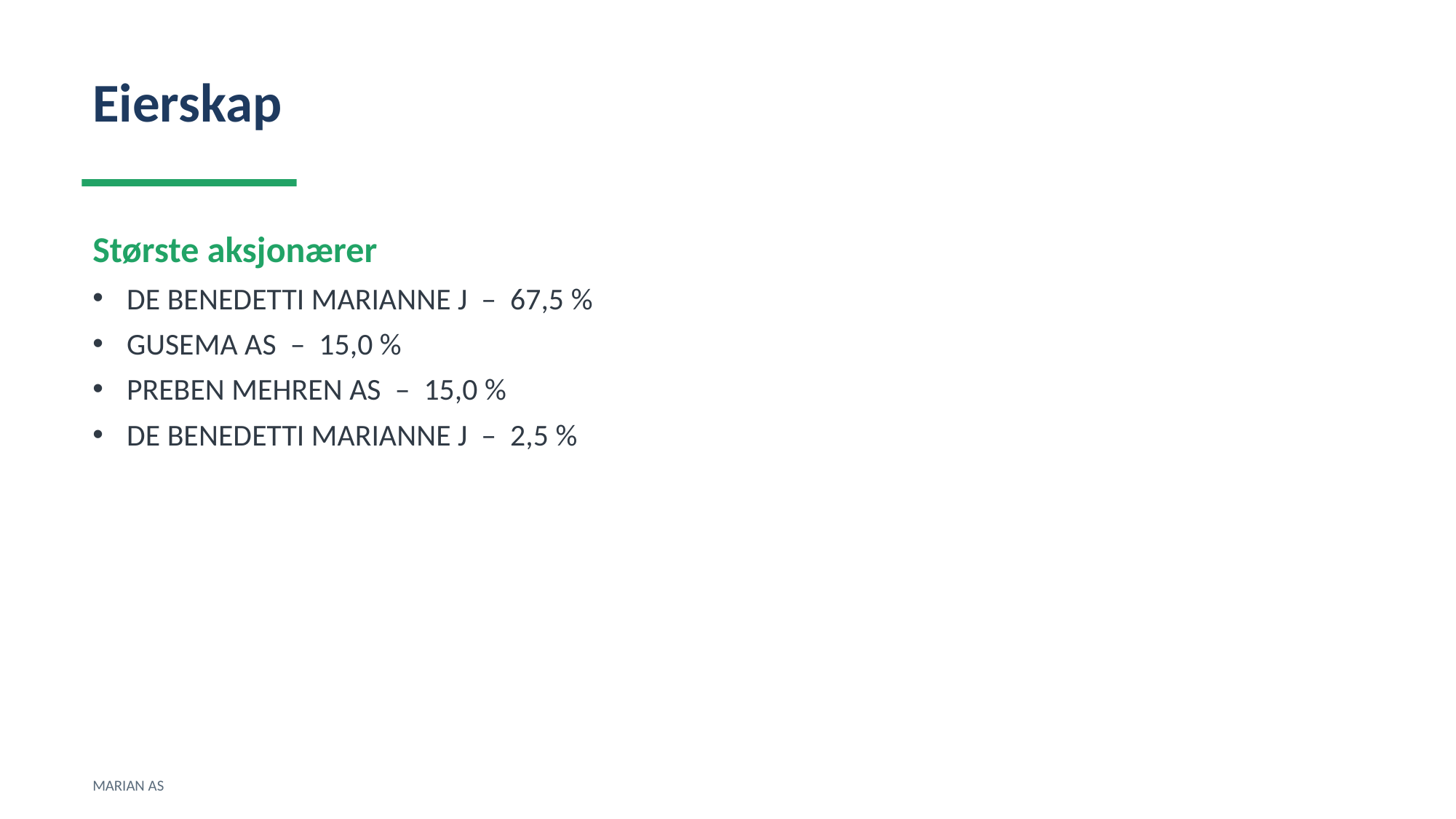

Eierskap

Største aksjonærer
DE BENEDETTI MARIANNE J  –  67,5 %
GUSEMA AS  –  15,0 %
PREBEN MEHREN AS  –  15,0 %
DE BENEDETTI MARIANNE J  –  2,5 %
MARIAN AS